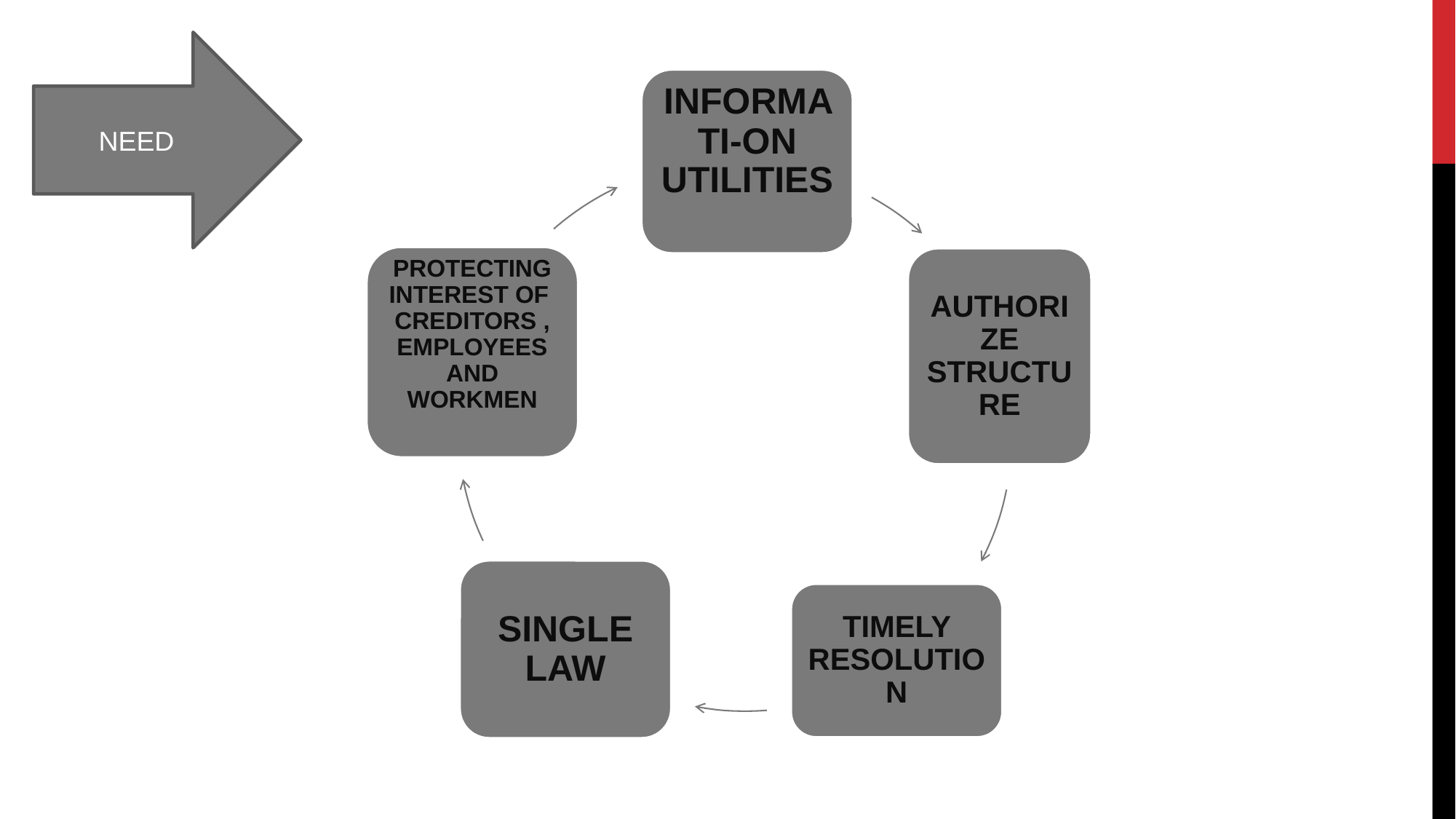

NEED
INFORMATI-ON UTILITIES
AUTHORIZE STRUCTURE
TIMELY RESOLUTION
SINGLE LAW
PROTECTING INTEREST OF  CREDITORS , EMPLOYEES AND WORKMEN